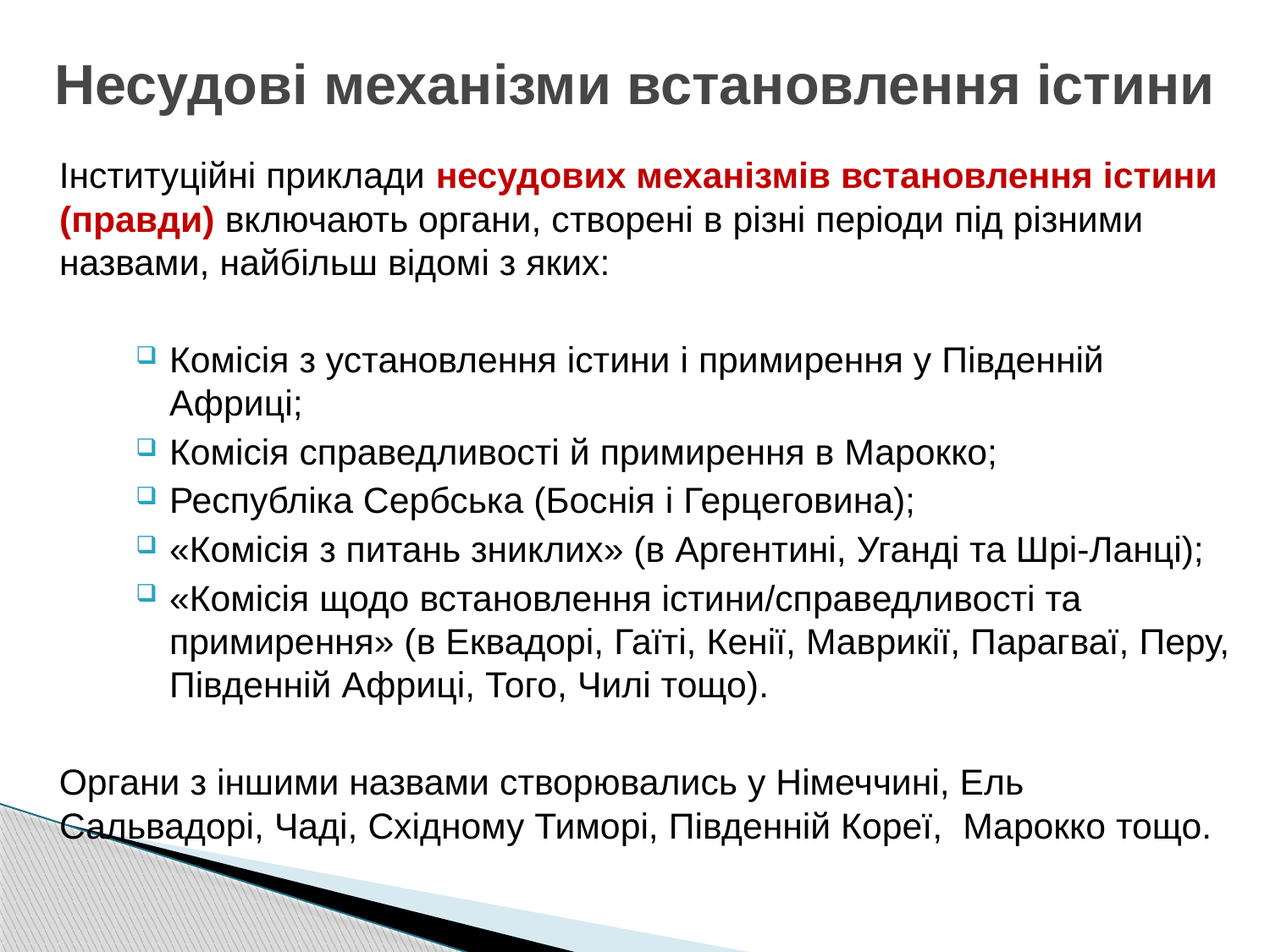

# Несудові механізми встановлення істини
Інституційні приклади несудових механізмів встановлення істини (правди) включають органи, створені в різні періоди під різними назвами, найбільш відомі з яких:

Комісія з установлення істини і примирення у Південній Африці;
Комісія справедливості й примирення в Марокко;
Республіка Сербська (Боснія і Герцеговина);
«Комісія з питань зниклих» (в Аргентині, Уганді та Шрі-Ланці);
«Комісія щодо встановлення істини/справедливості та примирення» (в Еквадорі, Гаїті, Кенії, Маврикії, Парагваї, Перу, Південній Африці, Того, Чилі тощо).

Органи з іншими назвами створювались у Німеччині, Ель Сальвадорі, Чаді, Східному Тиморі, Південній Кореї,  Марокко тощо.